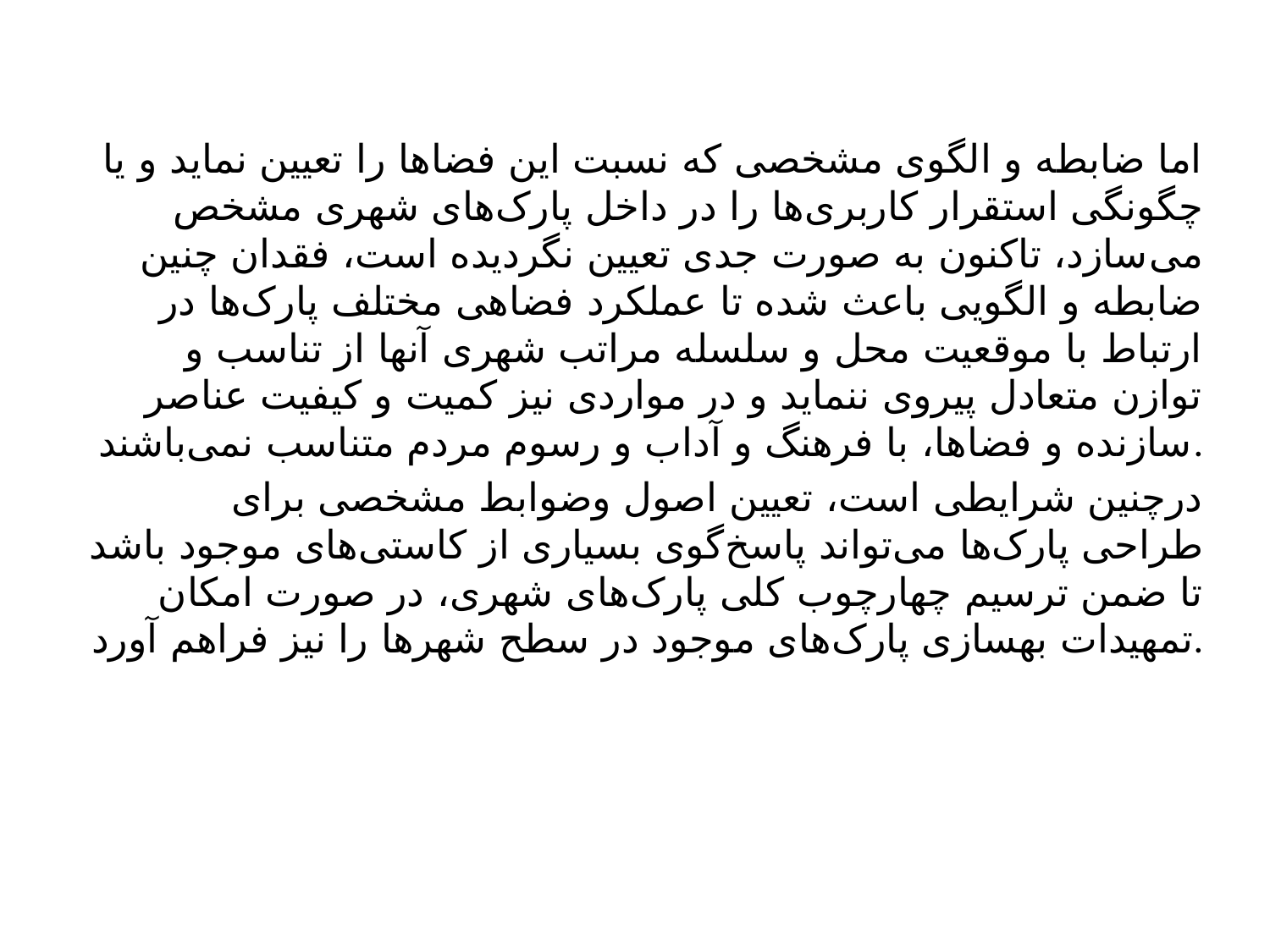

اما ضابطه و الگوی مشخصی که نسبت این فضاها را تعیین نماید و یا چگونگی استقرار کاربری‌ها را در داخل پارک‌های شهری مشخص می‌سازد، تاکنون به صورت جدی تعیین نگردیده است، فقدان چنین ضابطه و الگویی باعث شده تا عملکرد فضاهی مختلف پارک‌ها در ارتباط با موقعیت محل و سلسله مراتب شهری آنها از تناسب و توازن متعادل پیروی ننماید و در مواردی نیز کمیت و کیفیت عناصر سازنده و فضاها، با فرهنگ و آداب و رسوم مردم متناسب نمی‌باشند.
 درچنین شرایطی است، تعیین اصول وضوابط مشخصی برای طراحی پارک‌ها می‌تواند پاسخ‌گوی بسیاری از کاستی‌های موجود باشد تا ضمن ترسیم چهارچوب کلی پارک‌های شهری، در صورت امکان تمهیدات بهسازی پارک‌های موجود در سطح شهرها را نیز فراهم آورد.